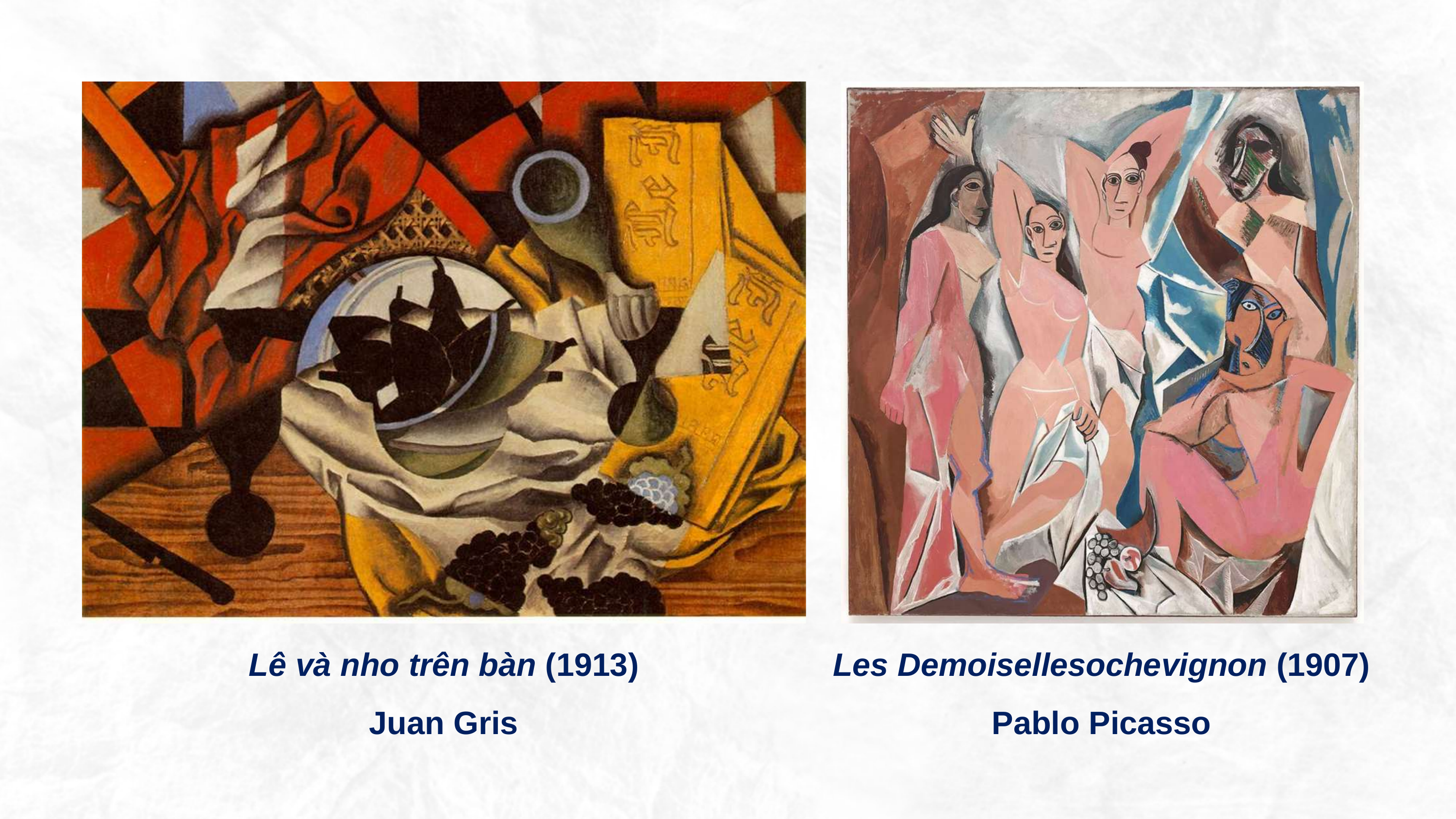

Lê và nho trên bàn (1913)
Juan Gris
Les Demoisellesochevignon (1907)
Pablo Picasso